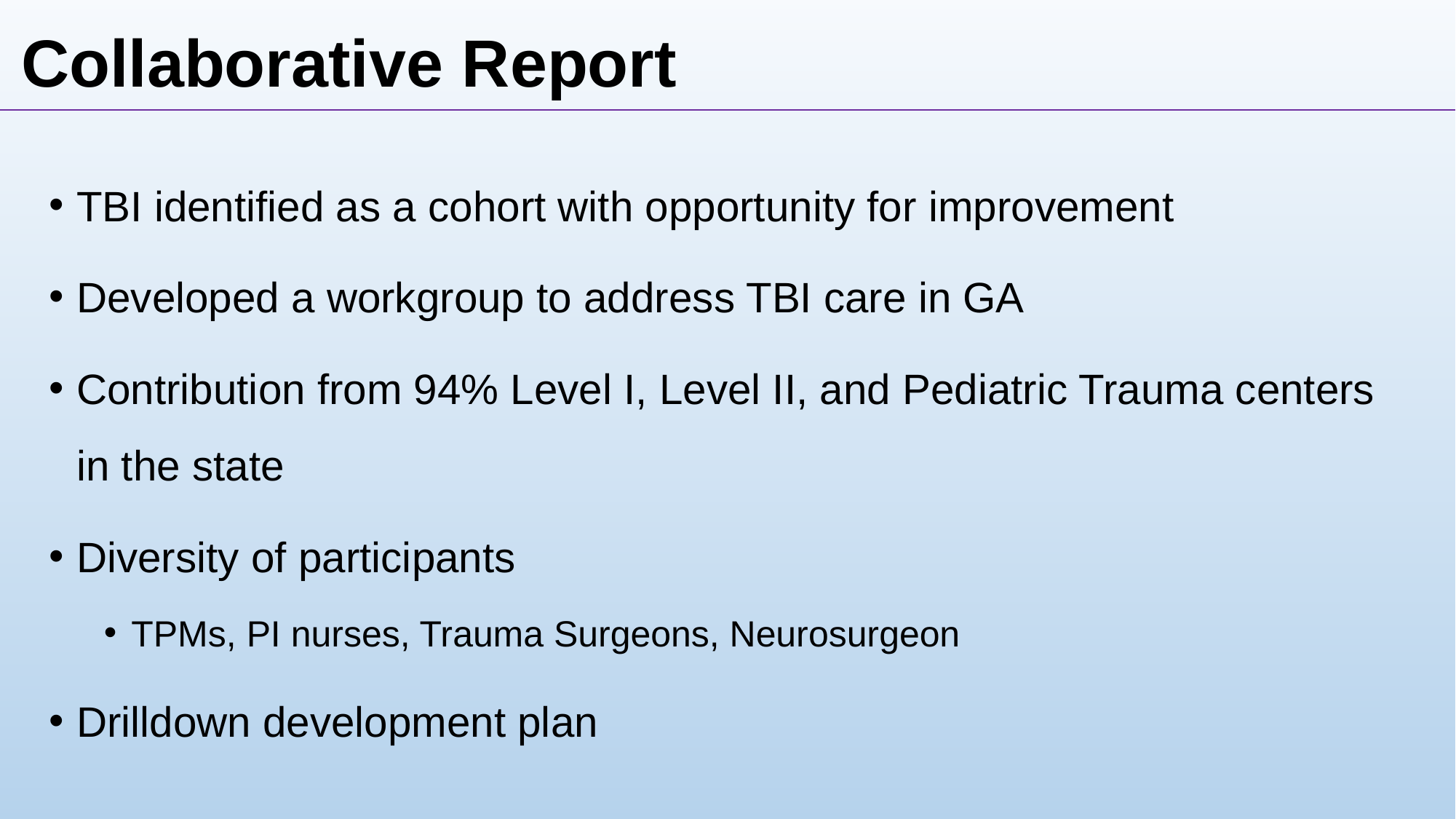

Collaborative Report
TBI identified as a cohort with opportunity for improvement
Developed a workgroup to address TBI care in GA
Contribution from 94% Level I, Level II, and Pediatric Trauma centers in the state
Diversity of participants
TPMs, PI nurses, Trauma Surgeons, Neurosurgeon
Drilldown development plan